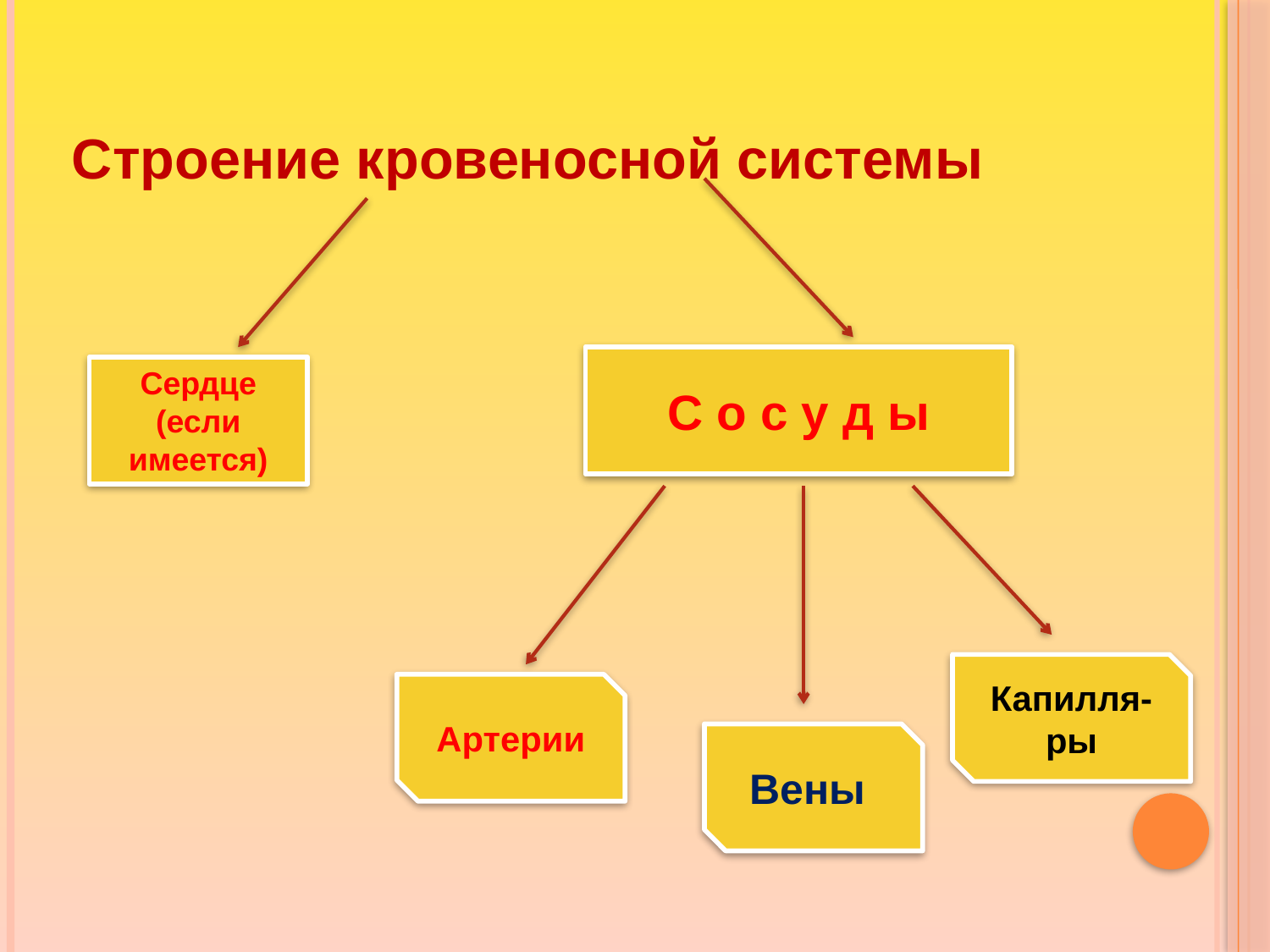

# Строение кровеносной системы
С о с у д ы
Сердце (если имеется)
Капилля-
ры
Артерии
Вены